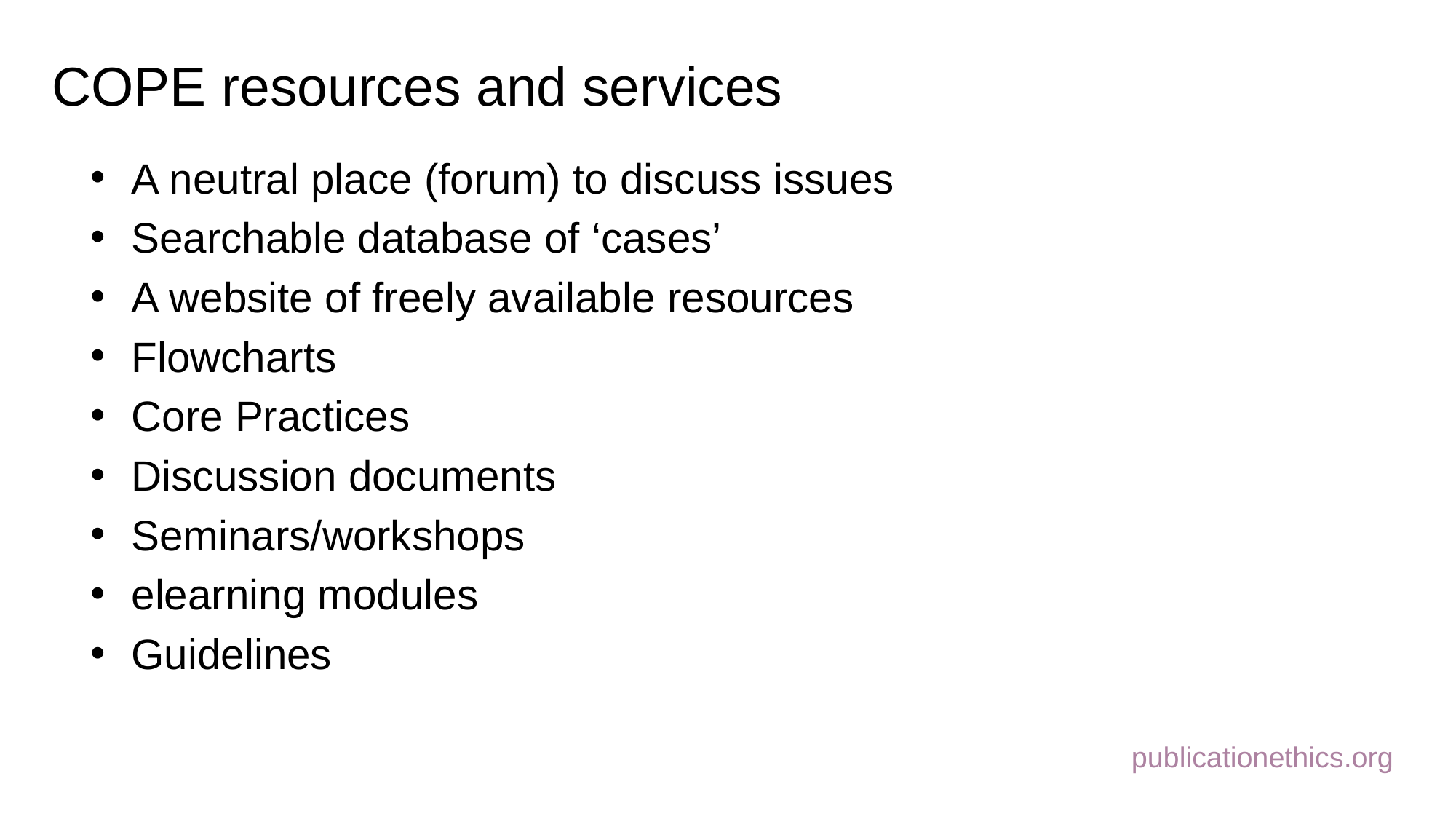

COPE resources and services
A neutral place (forum) to discuss issues
Searchable database of ‘cases’
A website of freely available resources
Flowcharts
Core Practices
Discussion documents
Seminars/workshops
elearning modules
Guidelines